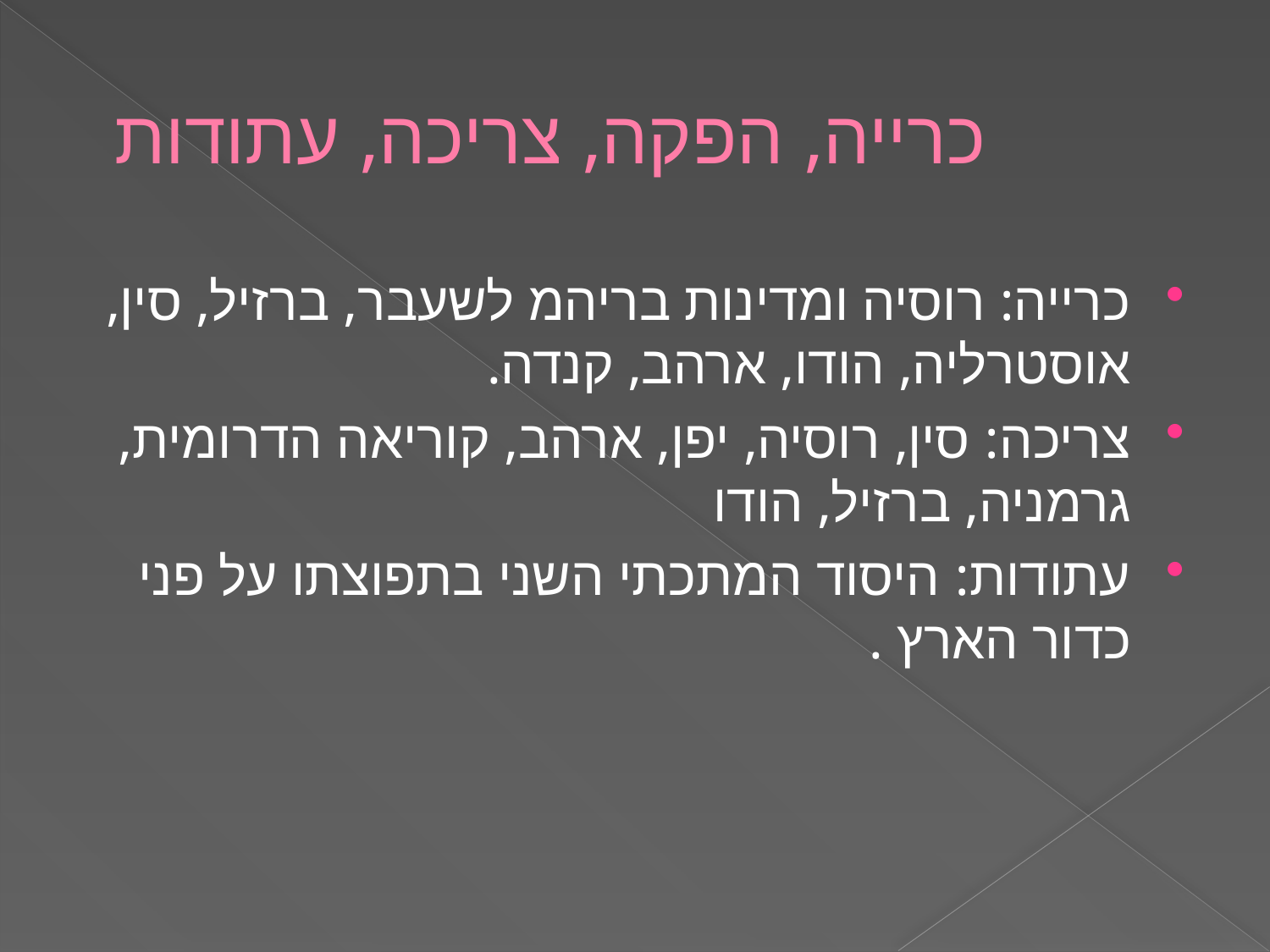

# כרייה, הפקה, צריכה, עתודות
כרייה: רוסיה ומדינות בריהמ לשעבר, ברזיל, סין, אוסטרליה, הודו, ארהב, קנדה.
צריכה: סין, רוסיה, יפן, ארהב, קוריאה הדרומית,גרמניה, ברזיל, הודו
עתודות: היסוד המתכתי השני בתפוצתו על פני כדור הארץ .